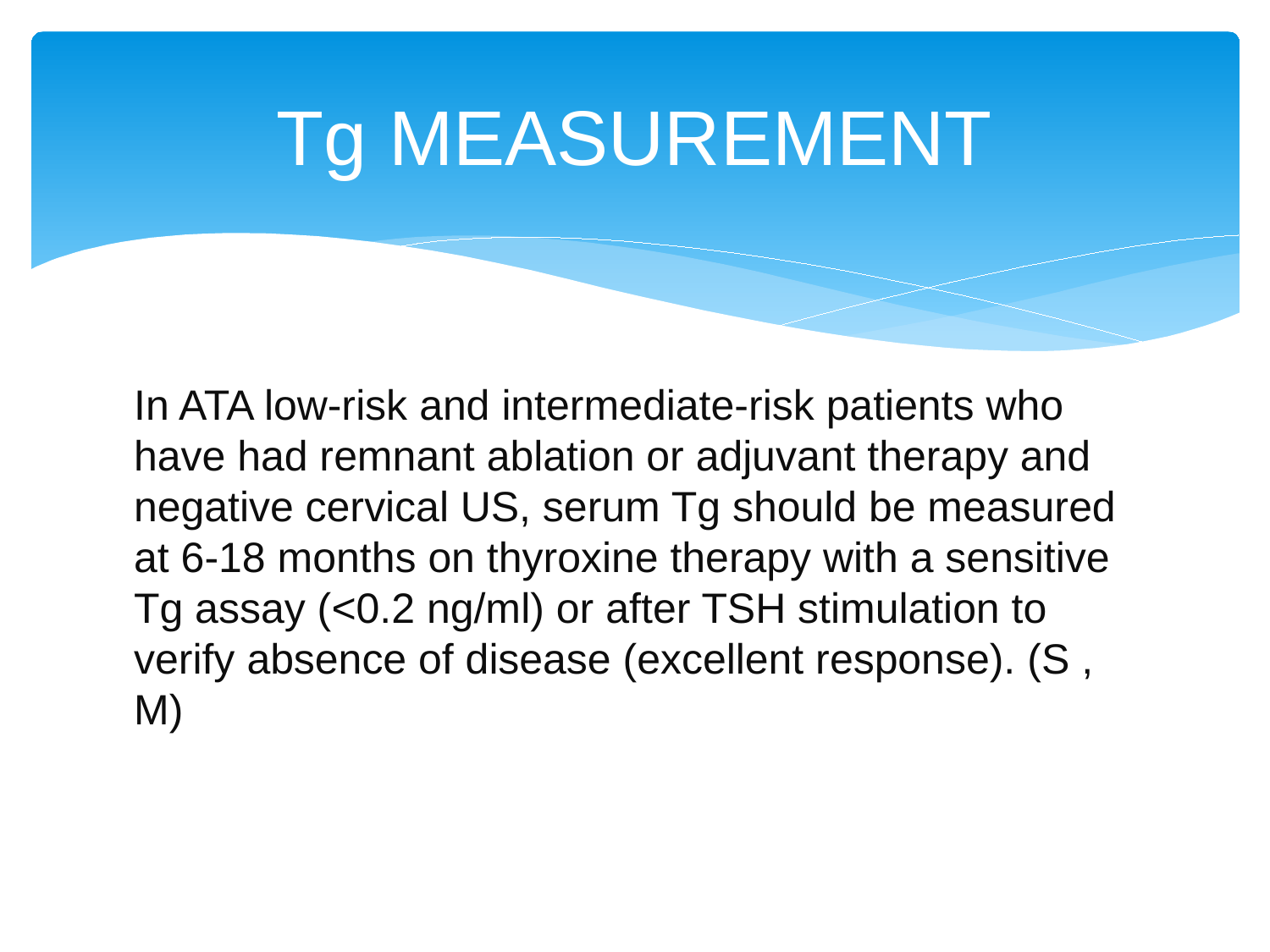

# Tg MEASUREMENT
In ATA low-risk and intermediate-risk patients who have had remnant ablation or adjuvant therapy and negative cervical US, serum Tg should be measured at 6-18 months on thyroxine therapy with a sensitive Tg assay (<0.2 ng/ml) or after TSH stimulation to verify absence of disease (excellent response). (S , M)